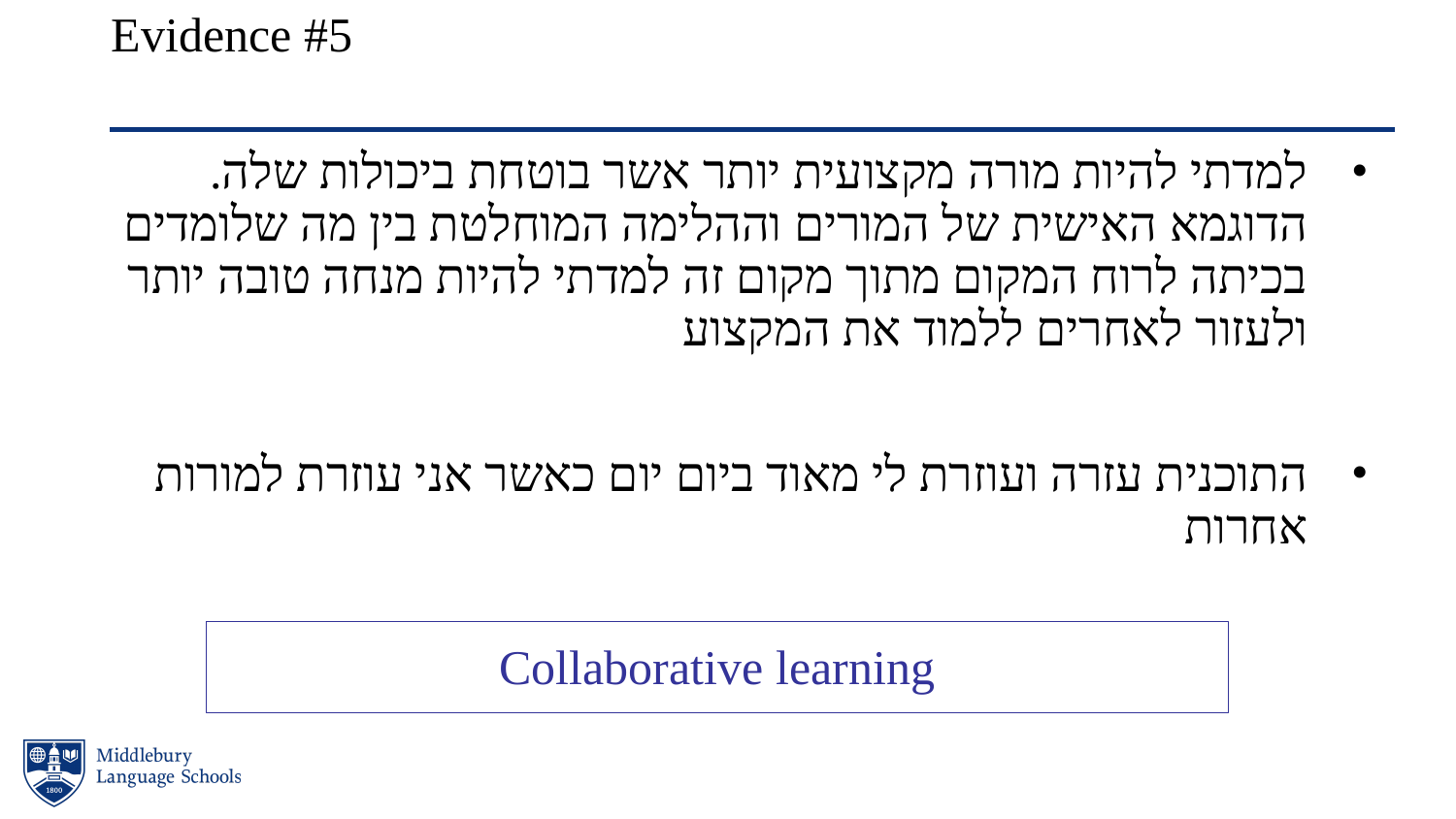

# Evidence #5

למדתי להיות מורה מקצועית יותר אשר בוטחת ביכולות שלה. הדוגמא האישית של המורים וההלימה המוחלטת בין מה שלומדים בכיתה לרוח המקום מתוך מקום זה למדתי להיות מנחה טובה יותר ולעזור לאחרים ללמוד את המקצוע

התוכנית עזרה ועוזרת לי מאוד ביום יום כאשר אני עוזרת למורות אחרות
Collaborative learning